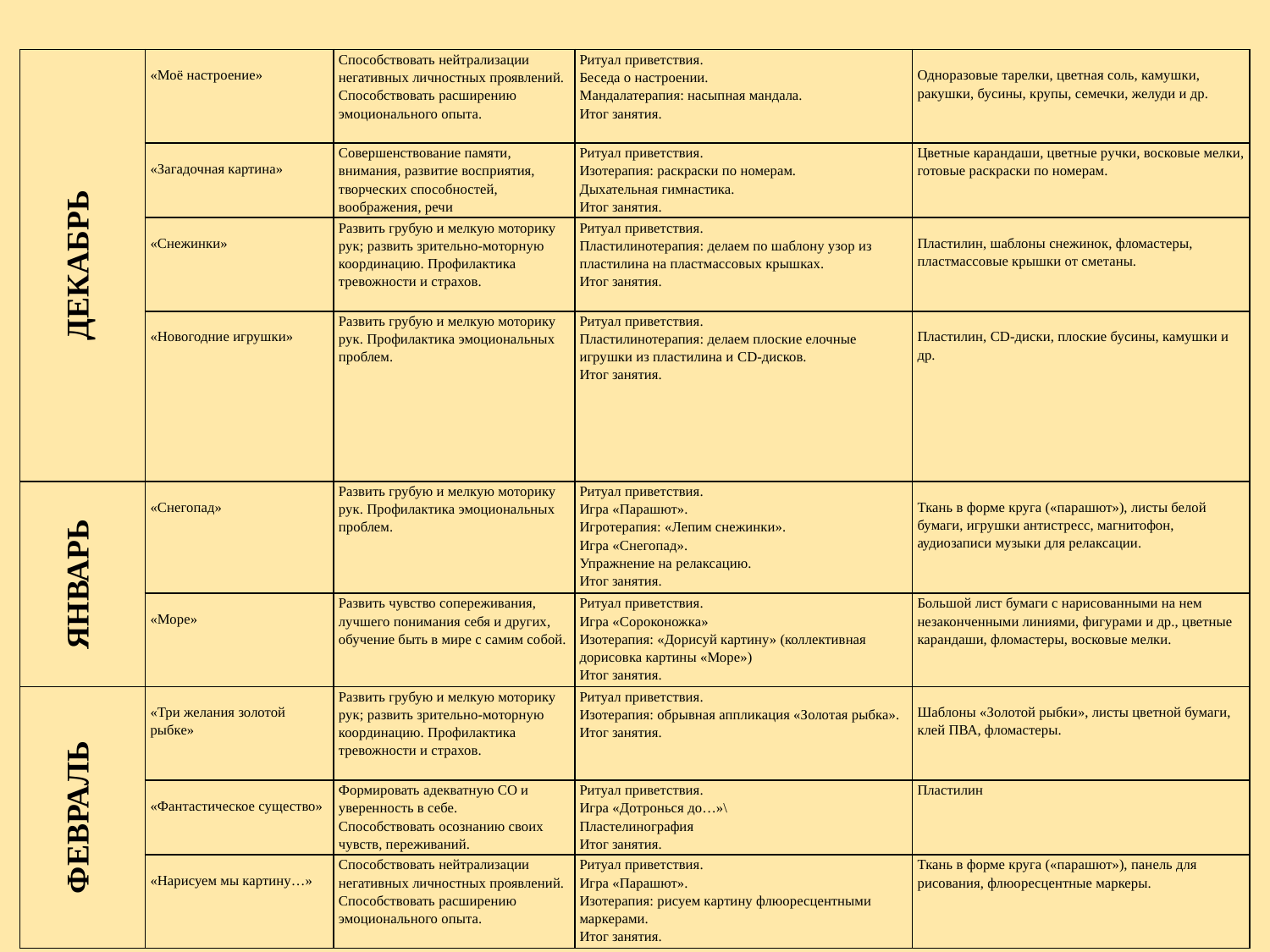

| ДЕКАБРЬ | «Моё настроение» | Способствовать нейтрализации негативных личностных проявлений. Способствовать расширению эмоционального опыта. | Ритуал приветствия. Беседа о настроении. Мандалатерапия: насыпная мандала. Итог занятия. | Одноразовые тарелки, цветная соль, камушки, ракушки, бусины, крупы, семечки, желуди и др. |
| --- | --- | --- | --- | --- |
|  | «Загадочная картина» | Совершенствование памяти, внимания, развитие восприятия, творческих способностей, воображения, речи | Ритуал приветствия. Изотерапия: раскраски по номерам. Дыхательная гимнастика. Итог занятия. | Цветные карандаши, цветные ручки, восковые мелки, готовые раскраски по номерам. |
|  | «Снежинки» | Развить грубую и мелкую моторику рук; развить зрительно-моторную координацию. Профилактика тревожности и страхов. | Ритуал приветствия. Пластилинотерапия: делаем по шаблону узор из пластилина на пластмассовых крышках. Итог занятия. | Пластилин, шаблоны снежинок, фломастеры, пластмассовые крышки от сметаны. |
|  | «Новогодние игрушки» | Развить грубую и мелкую моторику рук. Профилактика эмоциональных проблем. | Ритуал приветствия. Пластилинотерапия: делаем плоские елочные игрушки из пластилина и CD-дисков. Итог занятия. | Пластилин, CD-диски, плоские бусины, камушки и др. |
| ЯНВАРЬ | «Снегопад» | Развить грубую и мелкую моторику рук. Профилактика эмоциональных проблем. | Ритуал приветствия. Игра «Парашют». Игротерапия: «Лепим снежинки». Игра «Снегопад». Упражнение на релаксацию. Итог занятия. | Ткань в форме круга («парашют»), листы белой бумаги, игрушки антистресс, магнитофон, аудиозаписи музыки для релаксации. |
|  | «Море» | Развить чувство сопереживания, лучшего понимания себя и других, обучение быть в мире с самим собой. | Ритуал приветствия. Игра «Сороконожка» Изотерапия: «Дорисуй картину» (коллективная дорисовка картины «Море») Итог занятия. | Большой лист бумаги с нарисованными на нем незаконченными линиями, фигурами и др., цветные карандаши, фломастеры, восковые мелки. |
| ФЕВРАЛЬ | «Три желания золотой рыбке» | Развить грубую и мелкую моторику рук; развить зрительно-моторную координацию. Профилактика тревожности и страхов. | Ритуал приветствия. Изотерапия: обрывная аппликация «Золотая рыбка». Итог занятия. | Шаблоны «Золотой рыбки», листы цветной бумаги, клей ПВА, фломастеры. |
|  | «Фантастическое существо» | Формировать адекватную СО и уверенность в себе. Способствовать осознанию своих чувств, переживаний. | Ритуал приветствия. Игра «Дотронься до…»\ Пластелинография Итог занятия. | Пластилин |
|  | «Нарисуем мы картину…» | Способствовать нейтрализации негативных личностных проявлений. Способствовать расширению эмоционального опыта. | Ритуал приветствия. Игра «Парашют». Изотерапия: рисуем картину флюоресцентными маркерами. Итог занятия. | Ткань в форме круга («парашют»), панель для рисования, флюоресцентные маркеры. |